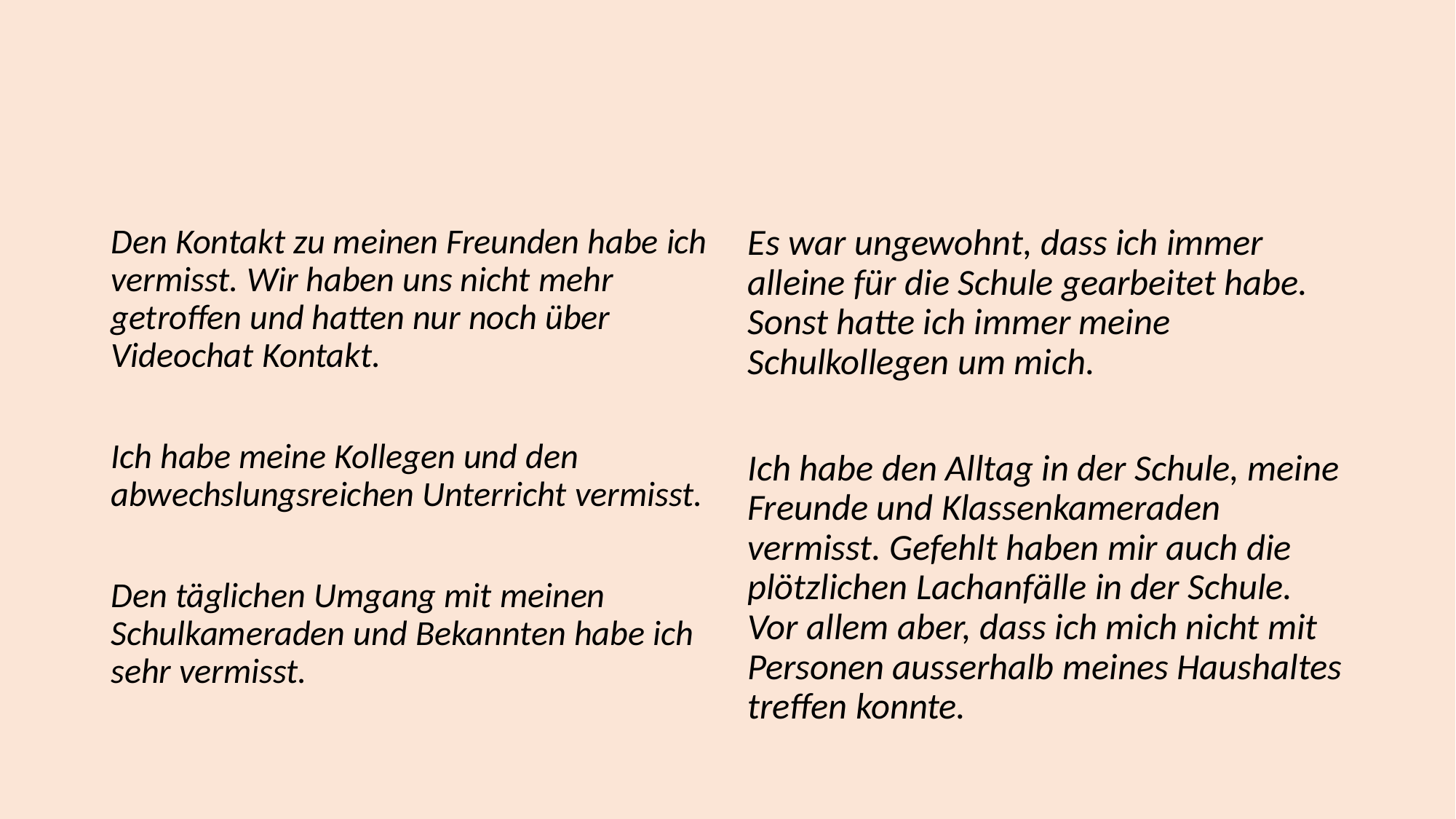

Den Kontakt zu meinen Freunden habe ich vermisst. Wir haben uns nicht mehr getroffen und hatten nur noch über Videochat Kontakt.

Ich habe meine Kollegen und den abwechslungsreichen Unterricht vermisst.

Den täglichen Umgang mit meinen Schulkameraden und Bekannten habe ich sehr vermisst.

Es war ungewohnt, dass ich immer alleine für die Schule gearbeitet habe. Sonst hatte ich immer meine Schulkollegen um mich.

Ich habe den Alltag in der Schule, meine Freunde und Klassenkameraden vermisst. Gefehlt haben mir auch die plötzlichen Lachanfälle in der Schule. Vor allem aber, dass ich mich nicht mit Personen ausserhalb meines Haushaltes treffen konnte.